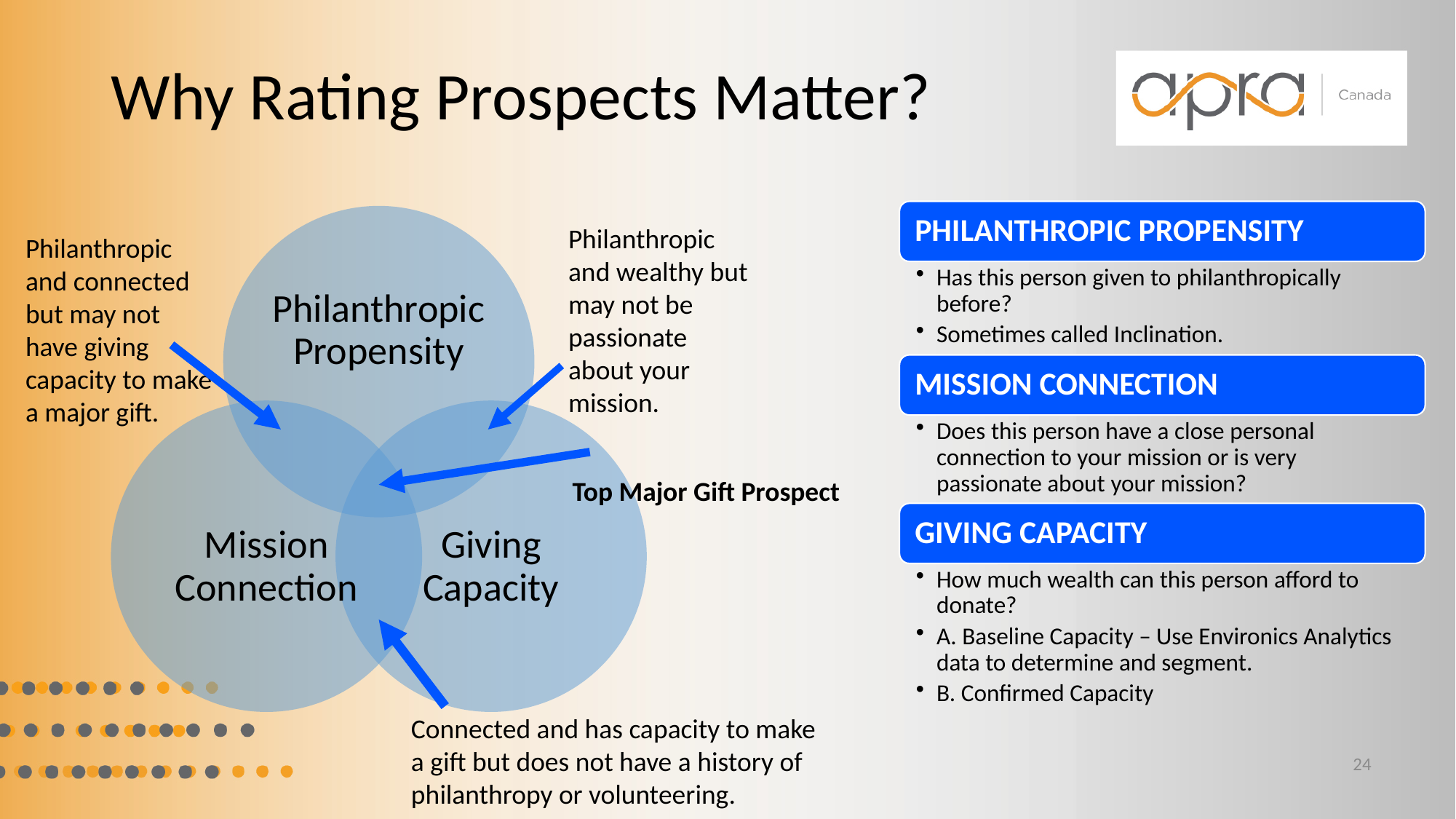

Why Rating Prospects Matter?
Philanthropic Propensity
Giving Capacity
Mission Connection
PHILANTHROPIC PROPENSITY
Has this person given to philanthropically before?
Sometimes called Inclination.
MISSION CONNECTION
Does this person have a close personal connection to your mission or is very passionate about your mission?
GIVING CAPACITY
How much wealth can this person afford to donate?
A. Baseline Capacity – Use Environics Analytics data to determine and segment.
B. Confirmed Capacity
Philanthropic and wealthy but may not be passionate about your mission.
Philanthropic and connected but may not have giving capacity to make a major gift.
Top Major Gift Prospect
Connected and has capacity to make a gift but does not have a history of philanthropy or volunteering.
24